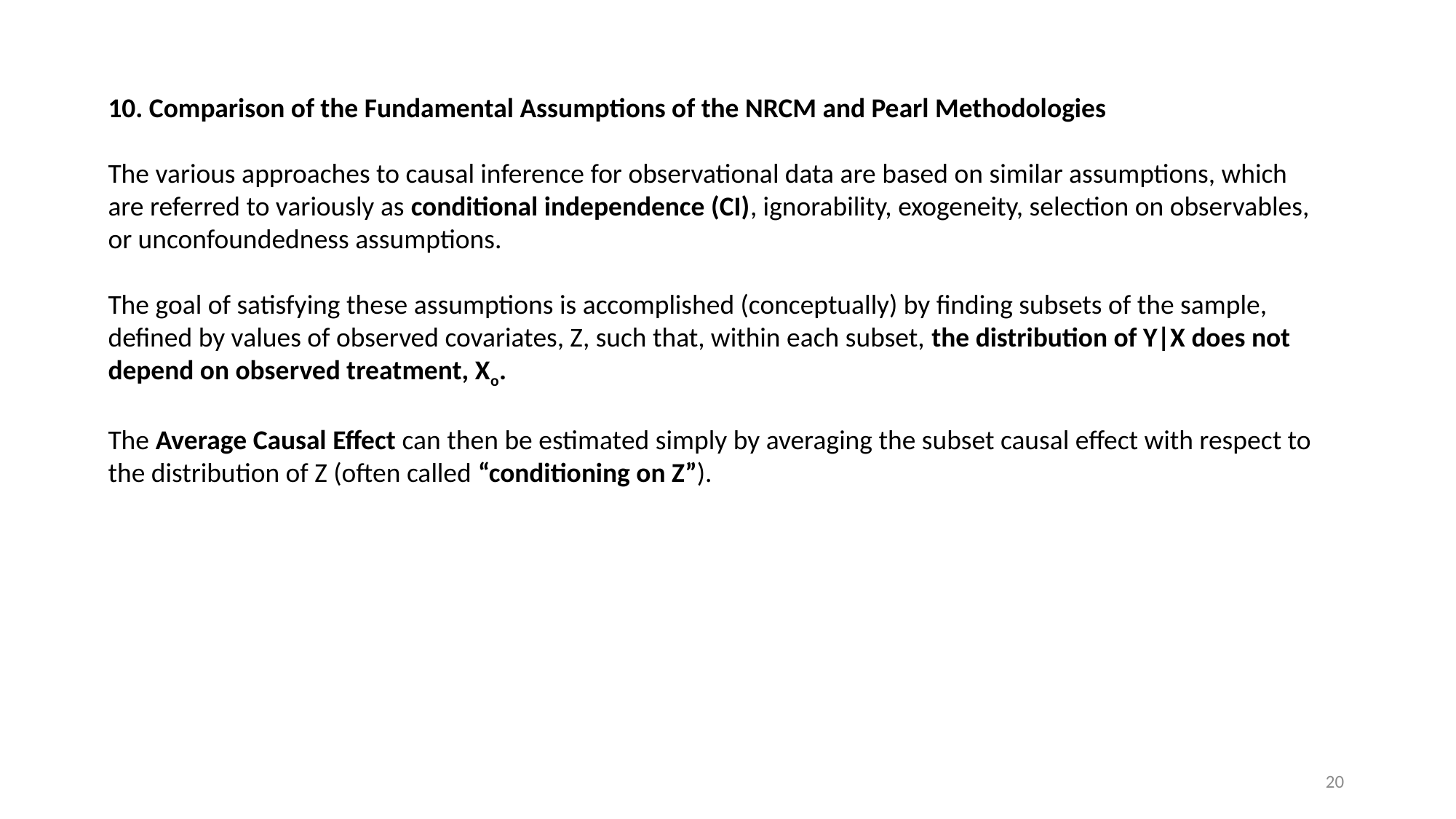

10. Comparison of the Fundamental Assumptions of the NRCM and Pearl Methodologies

The various approaches to causal inference for observational data are based on similar assumptions, which are referred to variously as conditional independence (CI), ignorability, exogeneity, selection on observables, or unconfoundedness assumptions.

The goal of satisfying these assumptions is accomplished (conceptually) by finding subsets of the sample, defined by values of observed covariates, Z, such that, within each subset, the distribution of Y|X does not depend on observed treatment, Xo.

The Average Causal Effect can then be estimated simply by averaging the subset causal effect with respect to the distribution of Z (often called “conditioning on Z”).
20